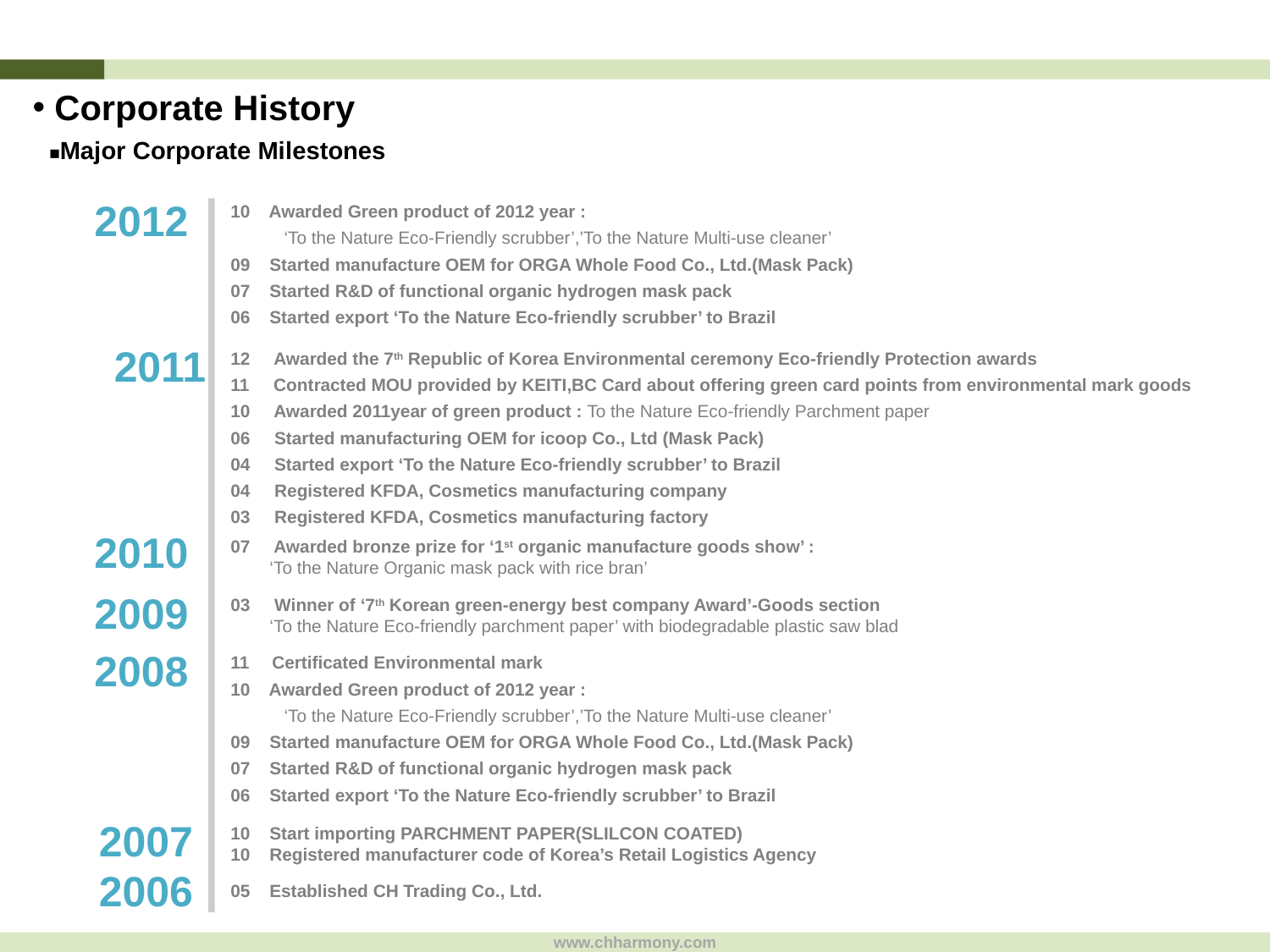

Corporate History

 ■Major Corporate Milestones

2012
10    Awarded Green product of 2012 year :
           ‘To the Nature Eco-Friendly scrubber’,’To the Nature Multi-use cleaner’
09    Started manufacture OEM for ORGA Whole Food Co., Ltd.(Mask Pack)
07    Started R&D of functional organic hydrogen mask pack
06    Started export ‘To the Nature Eco-friendly scrubber’ to Brazil

2011
12     Awarded the 7th Republic of Korea Environmental ceremony Eco-friendly Protection awards
11     Contracted MOU provided by KEITI,BC Card about offering green card points from environmental mark goods
10     Awarded 2011year of green product : To the Nature Eco-friendly Parchment paper
06     Started manufacturing OEM for icoop Co., Ltd (Mask Pack)
04     Started export ‘To the Nature Eco-friendly scrubber’ to Brazil
04     Registered KFDA, Cosmetics manufacturing company
03     Registered KFDA, Cosmetics manufacturing factory
2010
07     Awarded bronze prize for ‘1st organic manufacture goods show’ :
        ‘To the Nature Organic mask pack with rice bran’
2009
03     Winner of ‘7th Korean green-energy best company Award’-Goods section
        ‘To the Nature Eco-friendly parchment paper’ with biodegradable plastic saw blad
2008
  Certificated Environmental mark
10    Awarded Green product of 2012 year :
           ‘To the Nature Eco-Friendly scrubber’,’To the Nature Multi-use cleaner’
09    Started manufacture OEM for ORGA Whole Food Co., Ltd.(Mask Pack)
07    Started R&D of functional organic hydrogen mask pack
06    Started export ‘To the Nature Eco-friendly scrubber’ to Brazil
2007
10    Start importing PARCHMENT PAPER(SLILCON COATED)
10    Registered manufacturer code of Korea’s Retail Logistics Agency
2006
05    Established CH Trading Co., Ltd.
www.chharmony.com